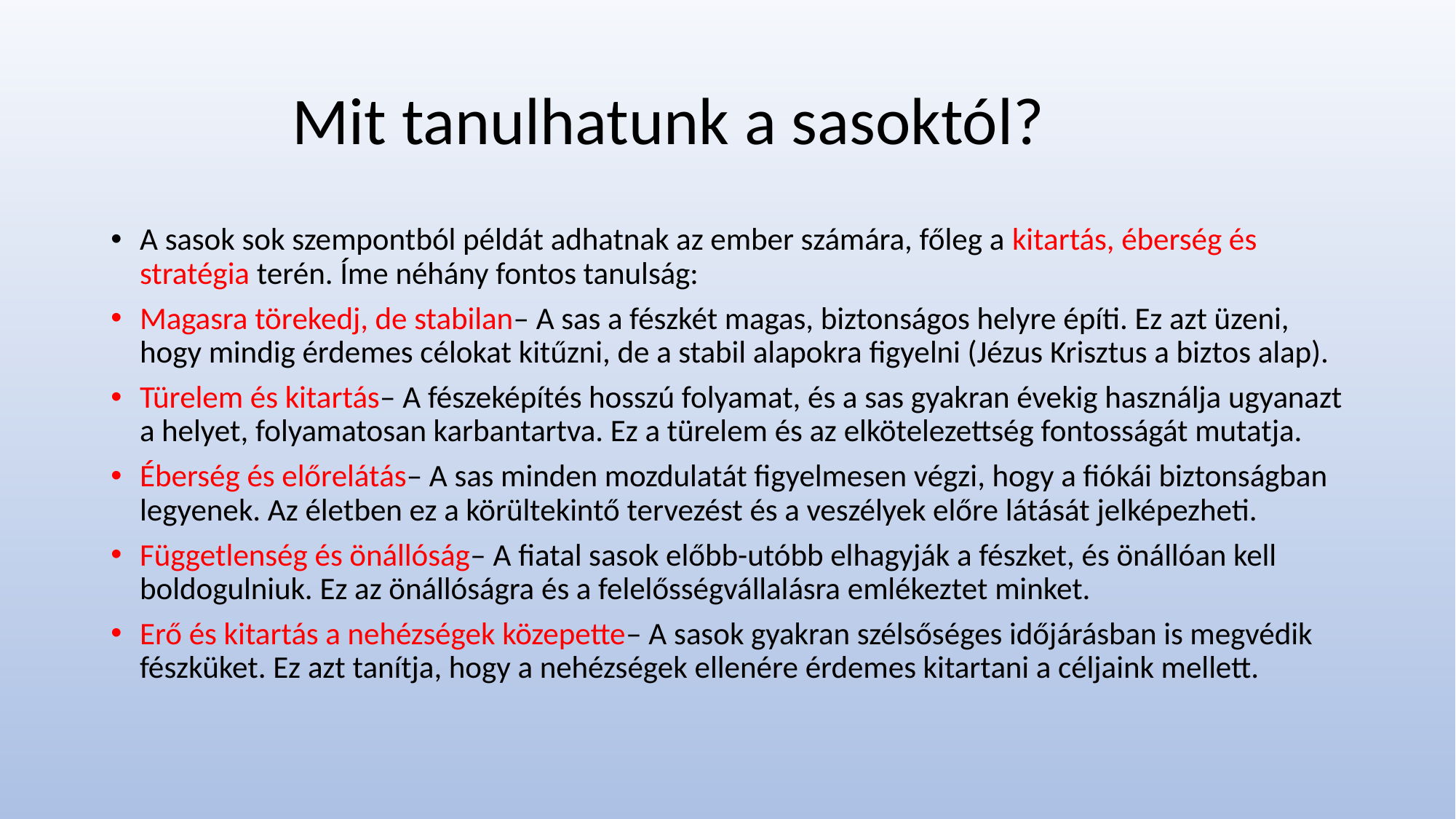

# Mit tanulhatunk a sasoktól?
A sasok sok szempontból példát adhatnak az ember számára, főleg a kitartás, éberség és stratégia terén. Íme néhány fontos tanulság:
Magasra törekedj, de stabilan– A sas a fészkét magas, biztonságos helyre építi. Ez azt üzeni, hogy mindig érdemes célokat kitűzni, de a stabil alapokra figyelni (Jézus Krisztus a biztos alap).
Türelem és kitartás– A fészeképítés hosszú folyamat, és a sas gyakran évekig használja ugyanazt a helyet, folyamatosan karbantartva. Ez a türelem és az elkötelezettség fontosságát mutatja.
Éberség és előrelátás– A sas minden mozdulatát figyelmesen végzi, hogy a fiókái biztonságban legyenek. Az életben ez a körültekintő tervezést és a veszélyek előre látását jelképezheti.
Függetlenség és önállóság– A fiatal sasok előbb-utóbb elhagyják a fészket, és önállóan kell boldogulniuk. Ez az önállóságra és a felelősségvállalásra emlékeztet minket.
Erő és kitartás a nehézségek közepette– A sasok gyakran szélsőséges időjárásban is megvédik fészküket. Ez azt tanítja, hogy a nehézségek ellenére érdemes kitartani a céljaink mellett.